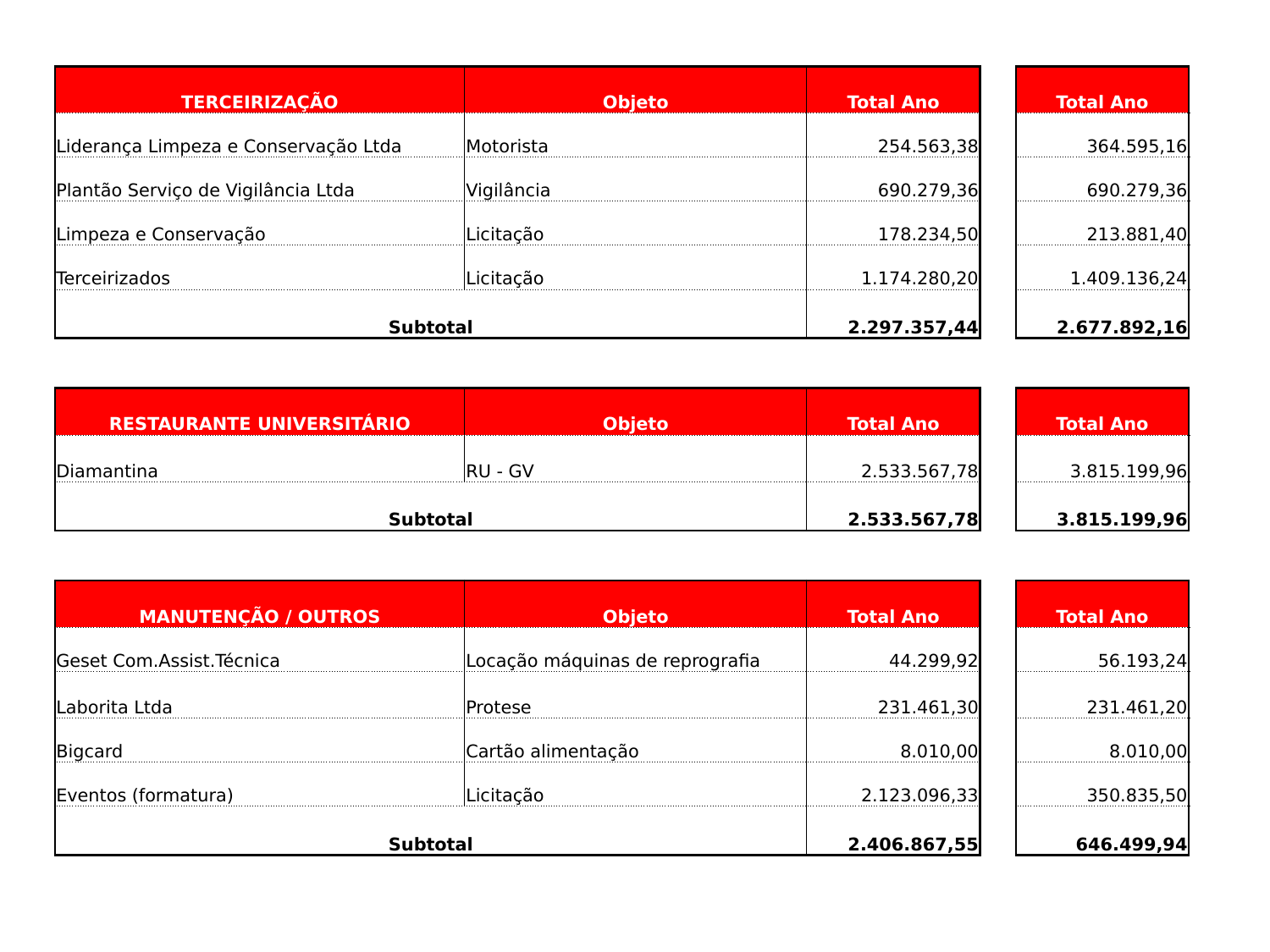

| TERCEIRIZAÇÃO | Objeto | Total Ano |  | Total Ano |  |
| --- | --- | --- | --- | --- | --- |
| Liderança Limpeza e Conservação Ltda | Motorista | 254.563,38 |  | 364.595,16 |  |
| Plantão Serviço de Vigilância Ltda | Vigilância | 690.279,36 |  | 690.279,36 |  |
| Limpeza e Conservação | Licitação | 178.234,50 |  | 213.881,40 |  |
| Terceirizados | Licitação | 1.174.280,20 |  | 1.409.136,24 |  |
| Subtotal |  | 2.297.357,44 |  | 2.677.892,16 |  |
|  |  |  |  |  |  |
| RESTAURANTE UNIVERSITÁRIO | Objeto | Total Ano |  | Total Ano |  |
| Diamantina | RU - GV | 2.533.567,78 |  | 3.815.199,96 |  |
| Subtotal |  | 2.533.567,78 |  | 3.815.199,96 |  |
|  |  |  |  |  |  |
| MANUTENÇÃO / OUTROS | Objeto | Total Ano |  | Total Ano |  |
| Geset Com.Assist.Técnica | Locação máquinas de reprografia | 44.299,92 |  | 56.193,24 |  |
| Laborita Ltda | Protese | 231.461,30 |  | 231.461,20 |  |
| Bigcard | Cartão alimentação | 8.010,00 |  | 8.010,00 |  |
| Eventos (formatura) | Licitação | 2.123.096,33 |  | 350.835,50 |  |
| Subtotal |  | 2.406.867,55 |  | 646.499,94 |  |
|  |  |  |  |  |  |